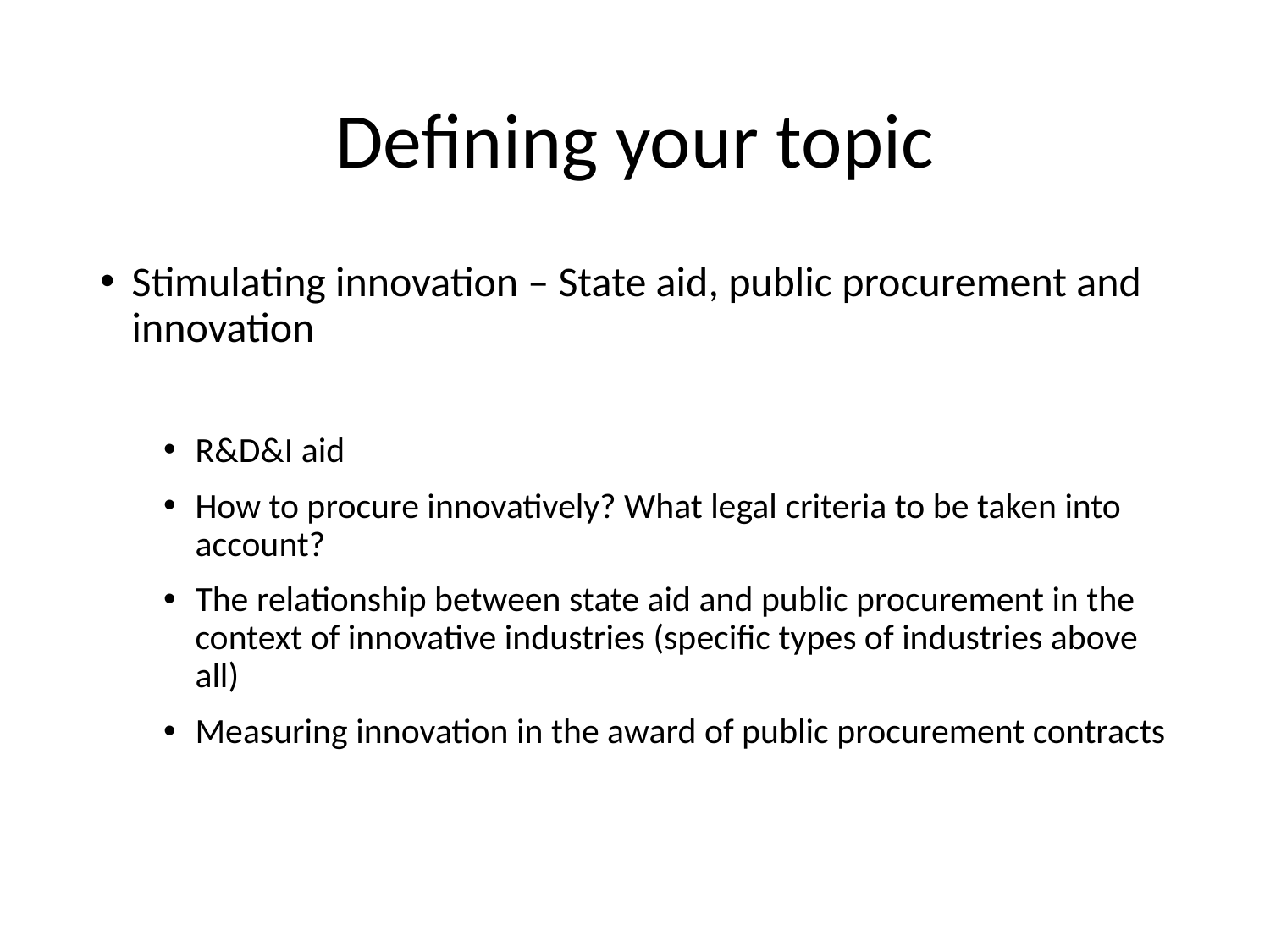

# Defining your topic
Stimulating innovation – State aid, public procurement and innovation

R&D&I aid
How to procure innovatively? What legal criteria to be taken into account?
The relationship between state aid and public procurement in the context of innovative industries (specific types of industries above all)
Measuring innovation in the award of public procurement contracts